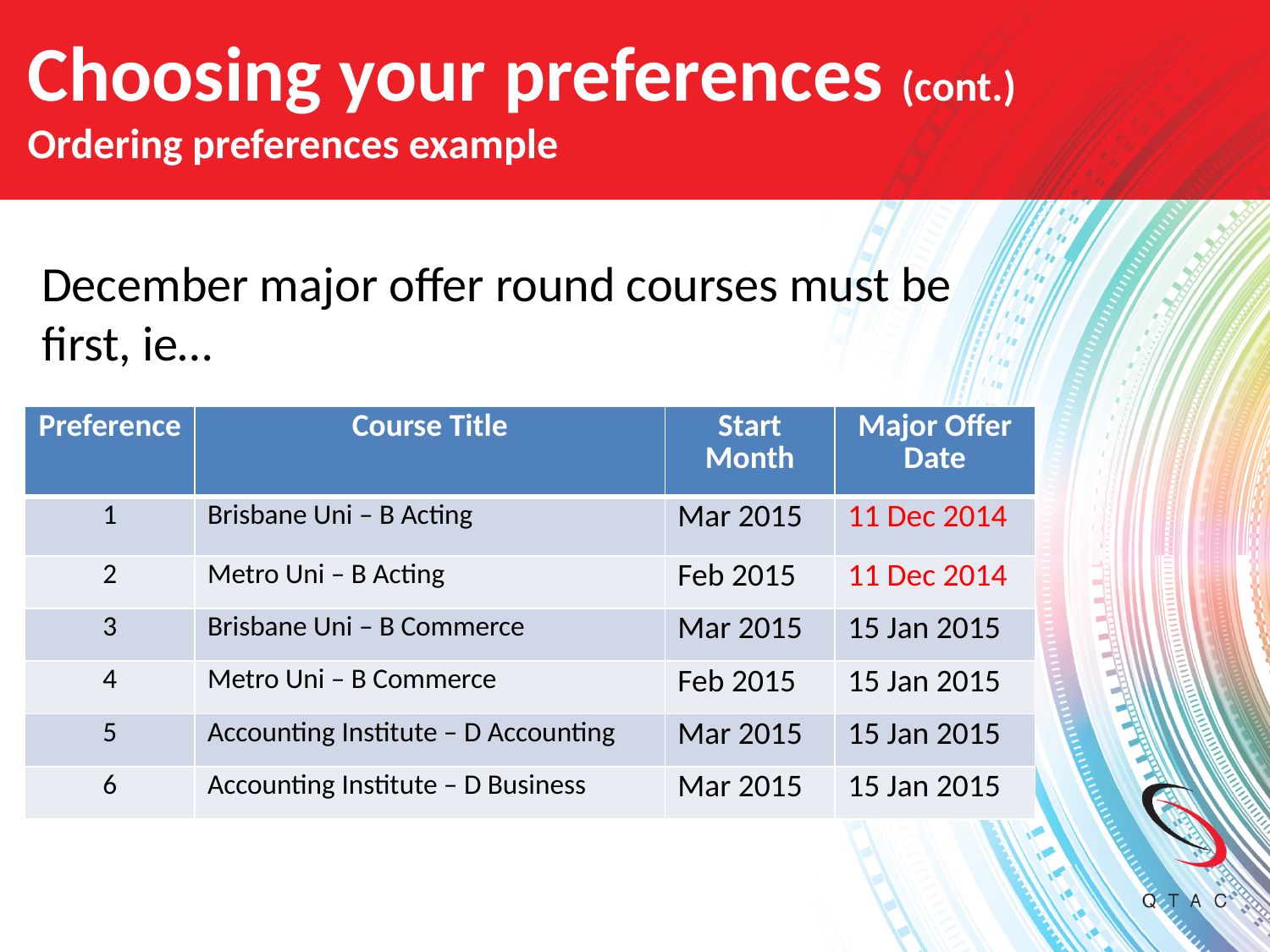

# Choosing your preferences (cont.) Ordering preferences example
December major offer round courses must be
first, ie…
| Preference | Course Title | Start Month | Major Offer Date |
| --- | --- | --- | --- |
| 1 | Brisbane Uni – B Acting | Mar 2015 | 11 Dec 2014 |
| 2 | Metro Uni – B Acting | Feb 2015 | 11 Dec 2014 |
| 3 | Brisbane Uni – B Commerce | Mar 2015 | 15 Jan 2015 |
| 4 | Metro Uni – B Commerce | Feb 2015 | 15 Jan 2015 |
| 5 | Accounting Institute – D Accounting | Mar 2015 | 15 Jan 2015 |
| 6 | Accounting Institute – D Business | Mar 2015 | 15 Jan 2015 |